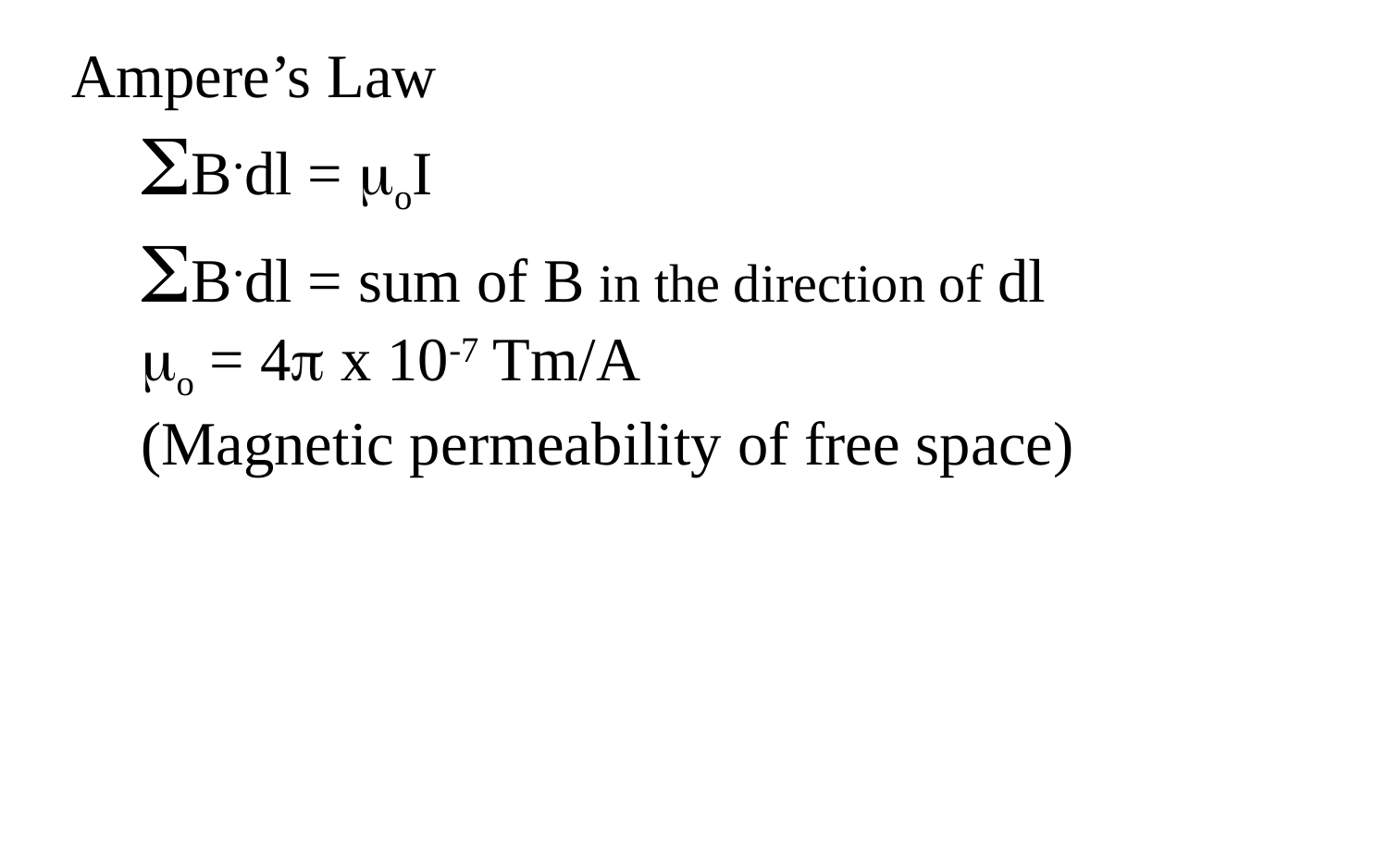

Ampere’s Law
ΣB.dl = μoI
ΣB.dl = sum of B in the direction of dl
μo = 4π x 10-7 Tm/A
(Magnetic permeability of free space)